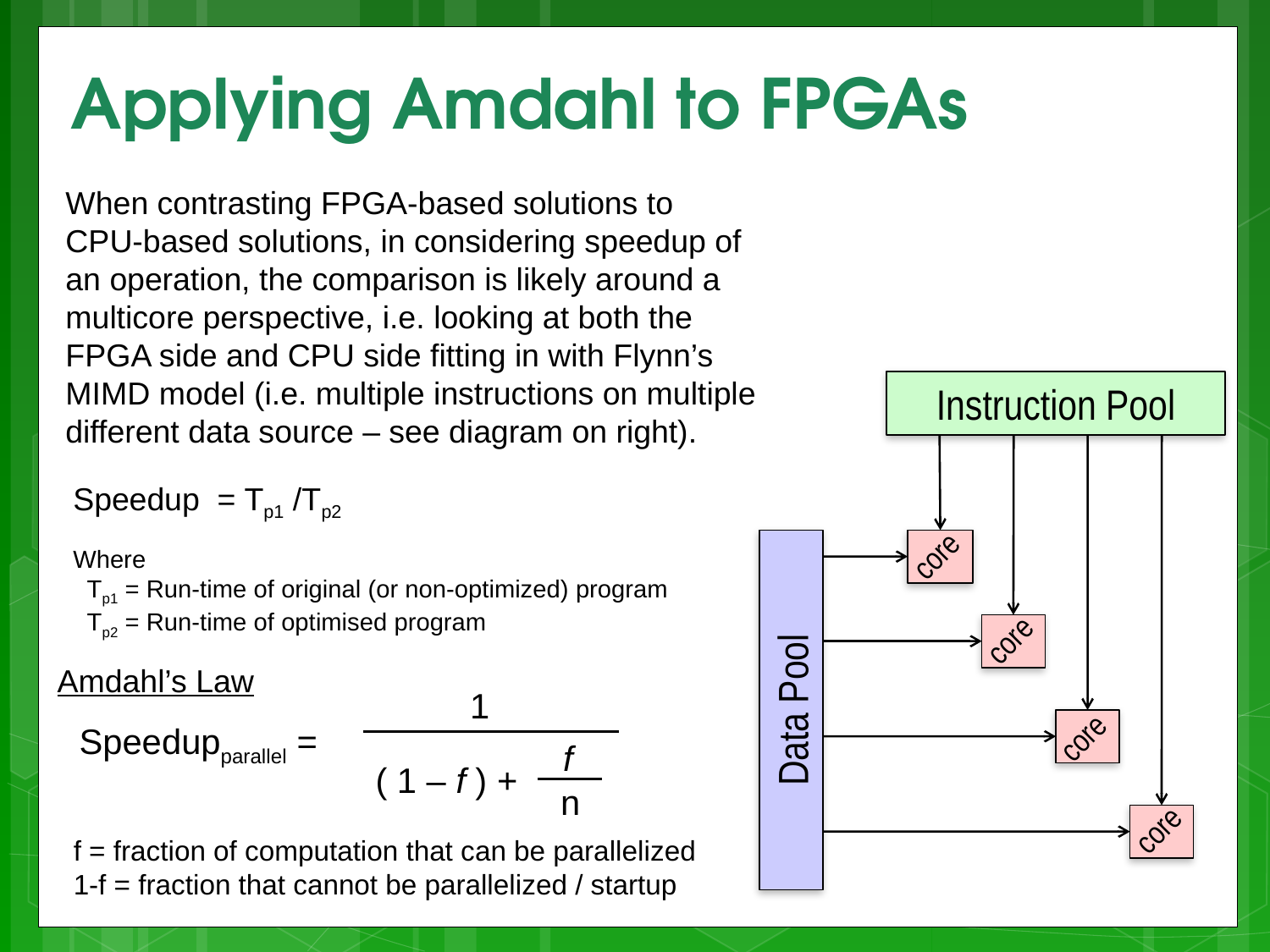

# Applying Amdahl to FPGAs
When contrasting FPGA-based solutions to CPU-based solutions, in considering speedup of an operation, the comparison is likely around a multicore perspective, i.e. looking at both the FPGA side and CPU side fitting in with Flynn’s MIMD model (i.e. multiple instructions on multiple different data source – see diagram on right).
Instruction Pool
Speedup  = Tp1 /Tp2

Where
  Tp1 = Run-time of original (or non-optimized) program
  Tp2 = Run-time of optimised program
core

core

Amdahl’s Law
1
Speedupparallel =
f
( 1 – f ) +
n
Data Pool

core
core

f = fraction of computation that can be parallelized
1-f = fraction that cannot be parallelized / startup